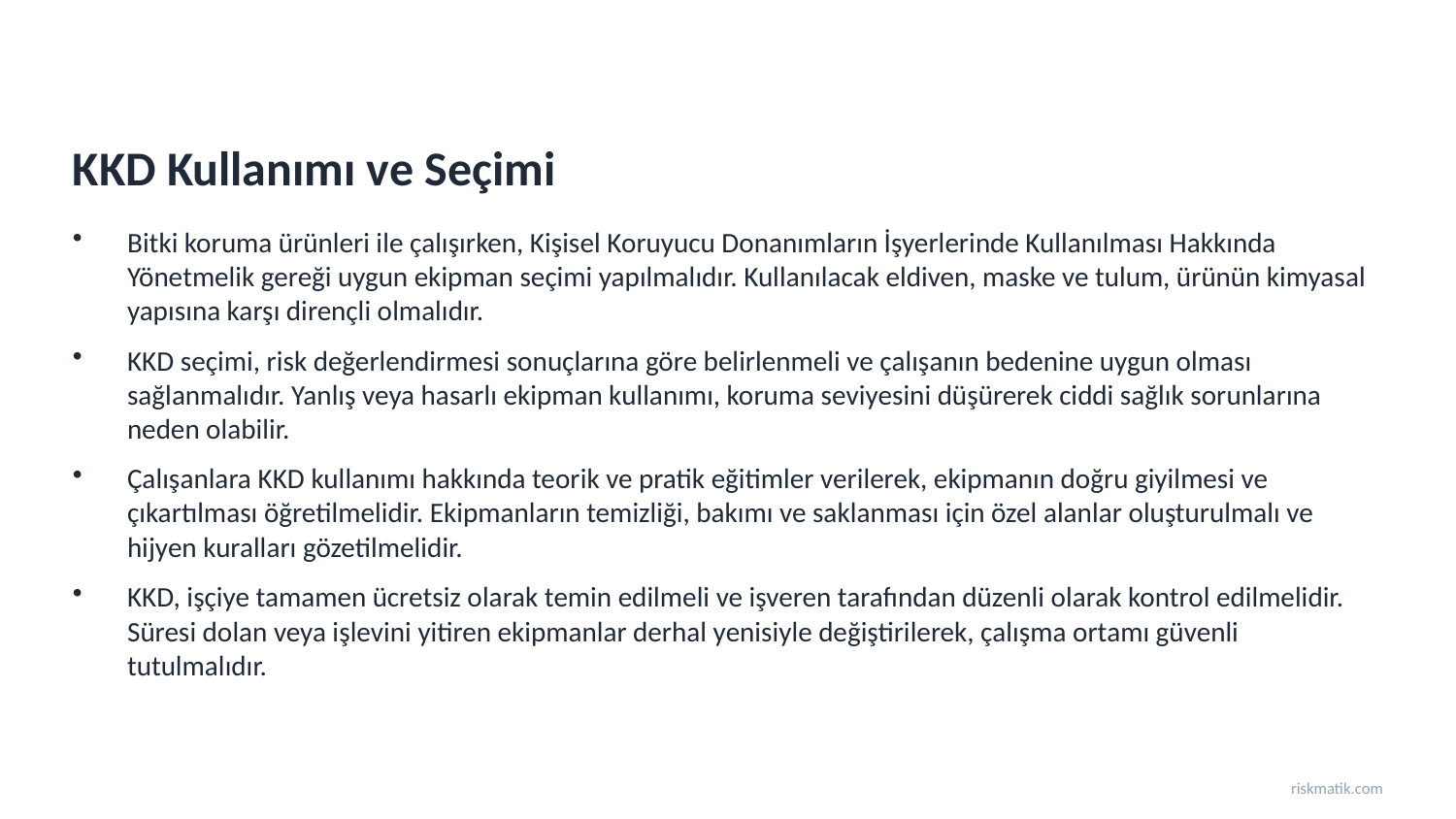

KKD Kullanımı ve Seçimi
Bitki koruma ürünleri ile çalışırken, Kişisel Koruyucu Donanımların İşyerlerinde Kullanılması Hakkında Yönetmelik gereği uygun ekipman seçimi yapılmalıdır. Kullanılacak eldiven, maske ve tulum, ürünün kimyasal yapısına karşı dirençli olmalıdır.
KKD seçimi, risk değerlendirmesi sonuçlarına göre belirlenmeli ve çalışanın bedenine uygun olması sağlanmalıdır. Yanlış veya hasarlı ekipman kullanımı, koruma seviyesini düşürerek ciddi sağlık sorunlarına neden olabilir.
Çalışanlara KKD kullanımı hakkında teorik ve pratik eğitimler verilerek, ekipmanın doğru giyilmesi ve çıkartılması öğretilmelidir. Ekipmanların temizliği, bakımı ve saklanması için özel alanlar oluşturulmalı ve hijyen kuralları gözetilmelidir.
KKD, işçiye tamamen ücretsiz olarak temin edilmeli ve işveren tarafından düzenli olarak kontrol edilmelidir. Süresi dolan veya işlevini yitiren ekipmanlar derhal yenisiyle değiştirilerek, çalışma ortamı güvenli tutulmalıdır.
riskmatik.com